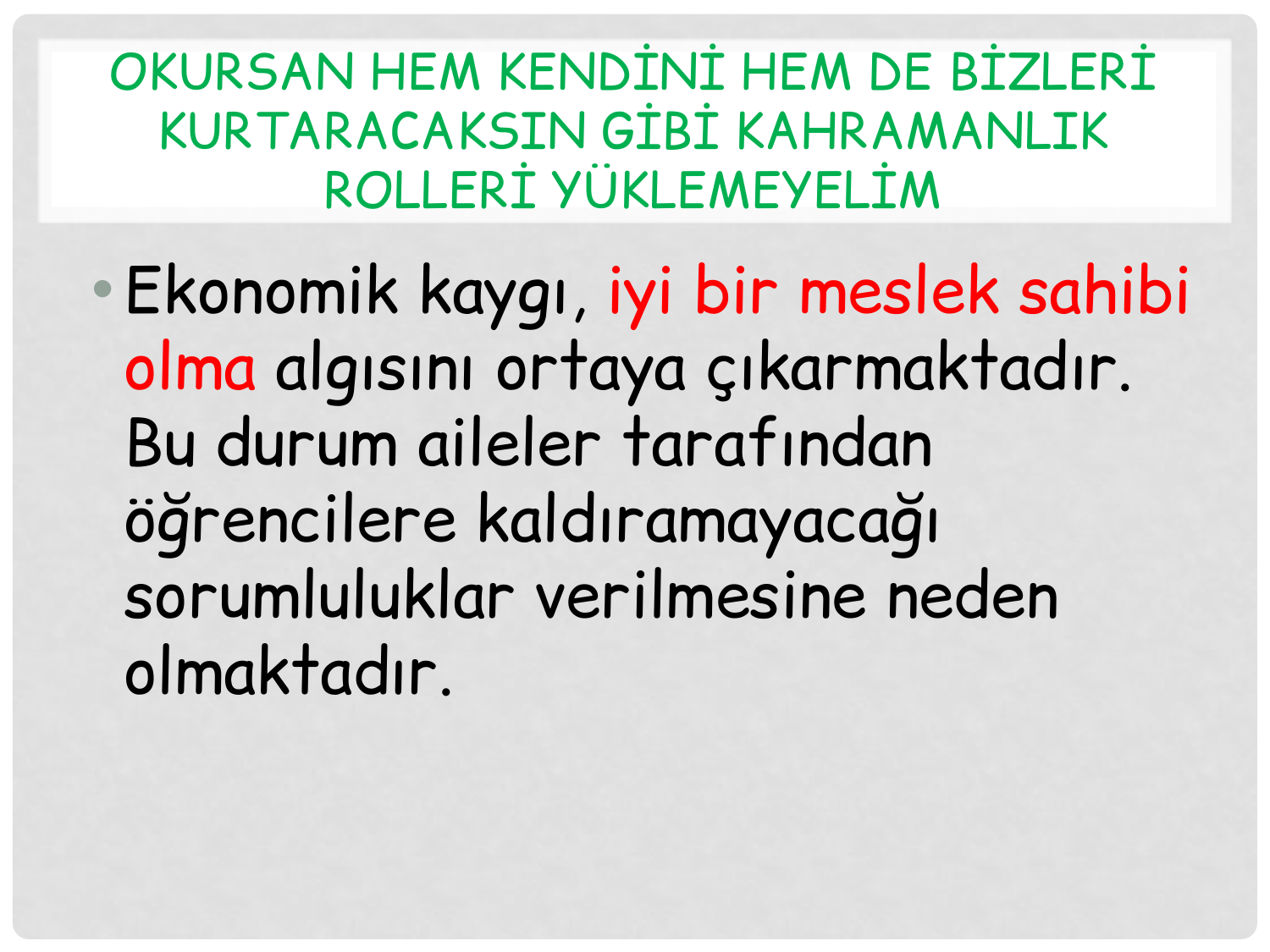

# OKURSAN HEM KENDİNİ HEM DE BİZLERİ KURTARACAKSIN GİBİ KAHRAMANLIK ROLLERİ YÜKLEMEYELİM
Ekonomik kaygı, iyi bir meslek sahibi olma algısını ortaya çıkarmaktadır. Bu durum aileler tarafından öğrencilere kaldıramayacağı sorumluluklar verilmesine neden olmaktadır.